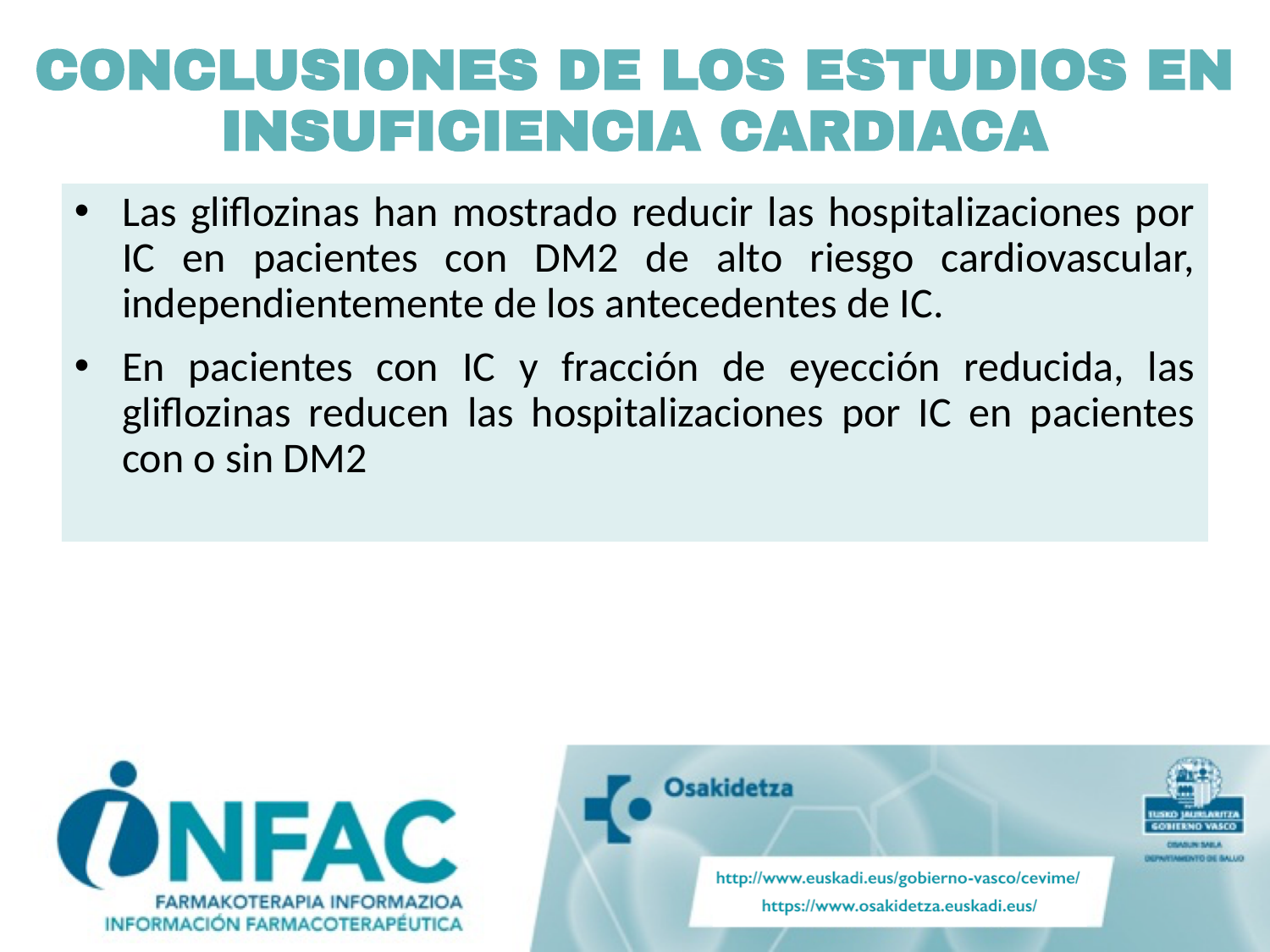

# CONCLUSIONES DE LOS ESTUDIOS EN INSUFICIENCIA CARDIACA
Las gliflozinas han mostrado reducir las hospitalizaciones por IC en pacientes con DM2 de alto riesgo cardiovascular, independientemente de los antecedentes de IC.
En pacientes con IC y fracción de eyección reducida, las gliflozinas reducen las hospitalizaciones por IC en pacientes con o sin DM2